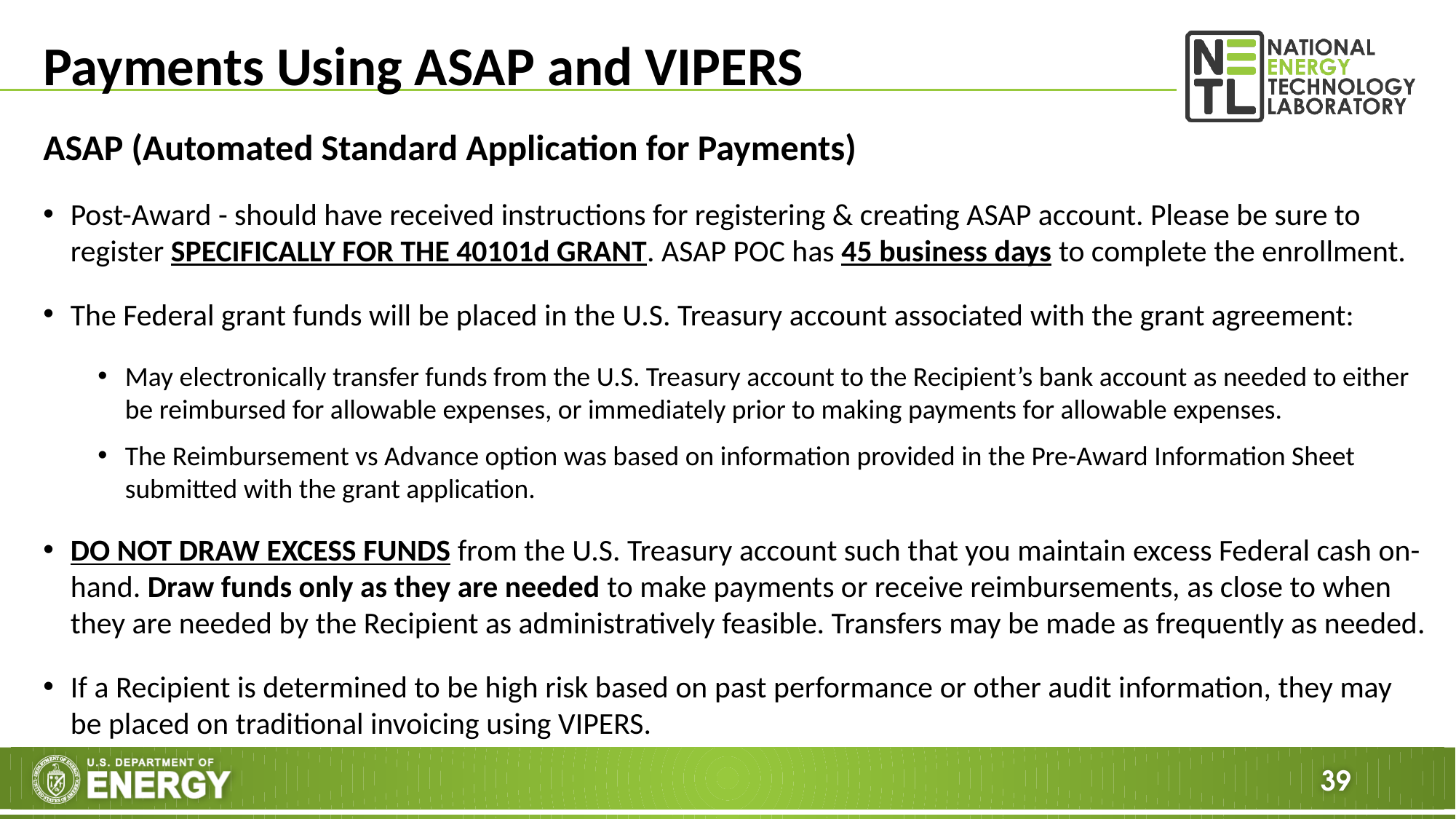

# Payments Using ASAP and VIPERS
ASAP (Automated Standard Application for Payments)
Post-Award - should have received instructions for registering & creating ASAP account. Please be sure to register SPECIFICALLY FOR THE 40101d GRANT. ASAP POC has 45 business days to complete the enrollment.
The Federal grant funds will be placed in the U.S. Treasury account associated with the grant agreement:
May electronically transfer funds from the U.S. Treasury account to the Recipient’s bank account as needed to either be reimbursed for allowable expenses, or immediately prior to making payments for allowable expenses.
The Reimbursement vs Advance option was based on information provided in the Pre-Award Information Sheet submitted with the grant application.
DO NOT DRAW EXCESS FUNDS from the U.S. Treasury account such that you maintain excess Federal cash on-hand. Draw funds only as they are needed to make payments or receive reimbursements, as close to when they are needed by the Recipient as administratively feasible. Transfers may be made as frequently as needed.
If a Recipient is determined to be high risk based on past performance or other audit information, they may be placed on traditional invoicing using VIPERS.